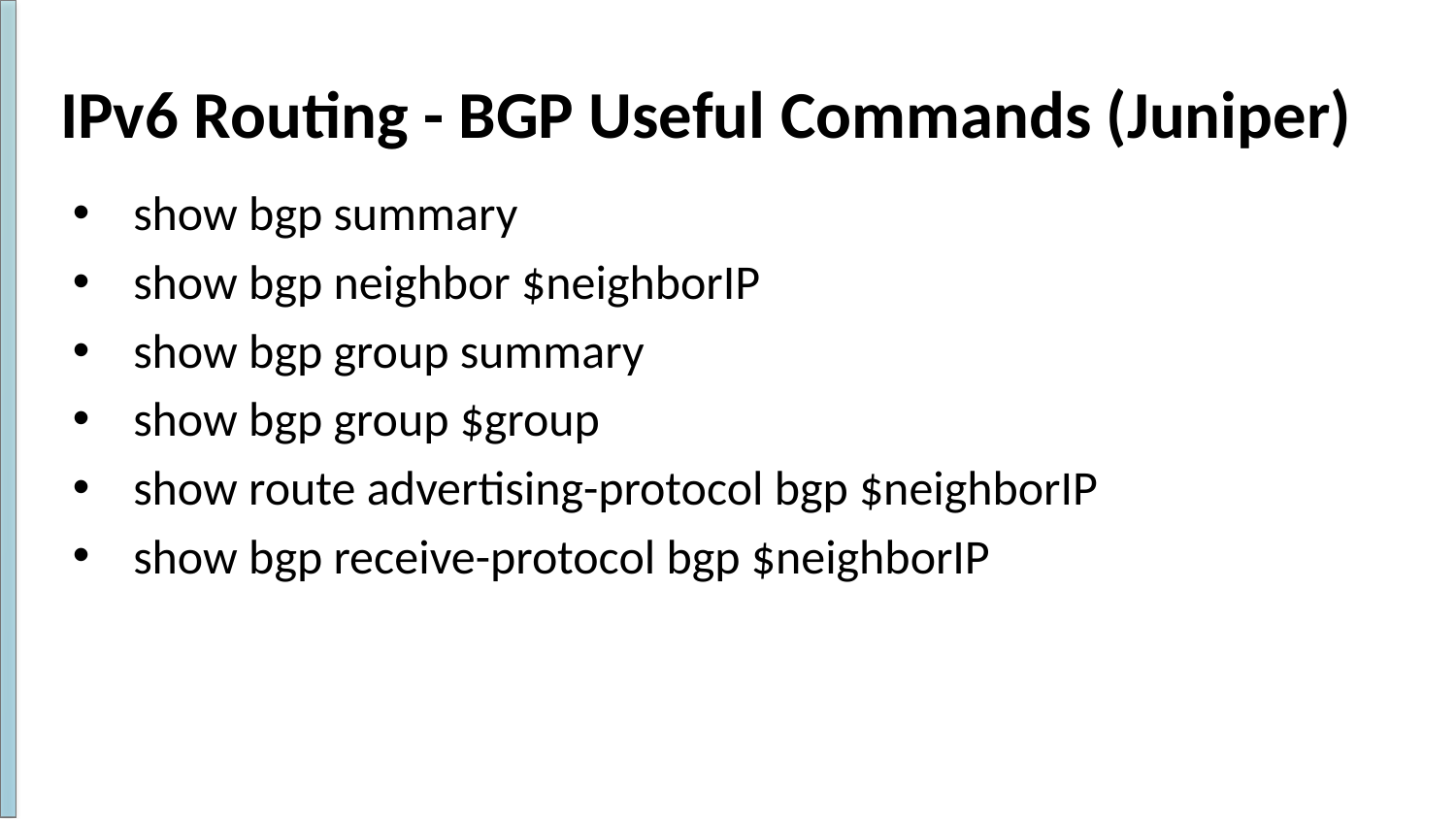

# IPv6 Routing - BGP Useful Commands (Juniper)
show bgp summary
show bgp neighbor $neighborIP
show bgp group summary
show bgp group $group
show route advertising-protocol bgp $neighborIP
show bgp receive-protocol bgp $neighborIP